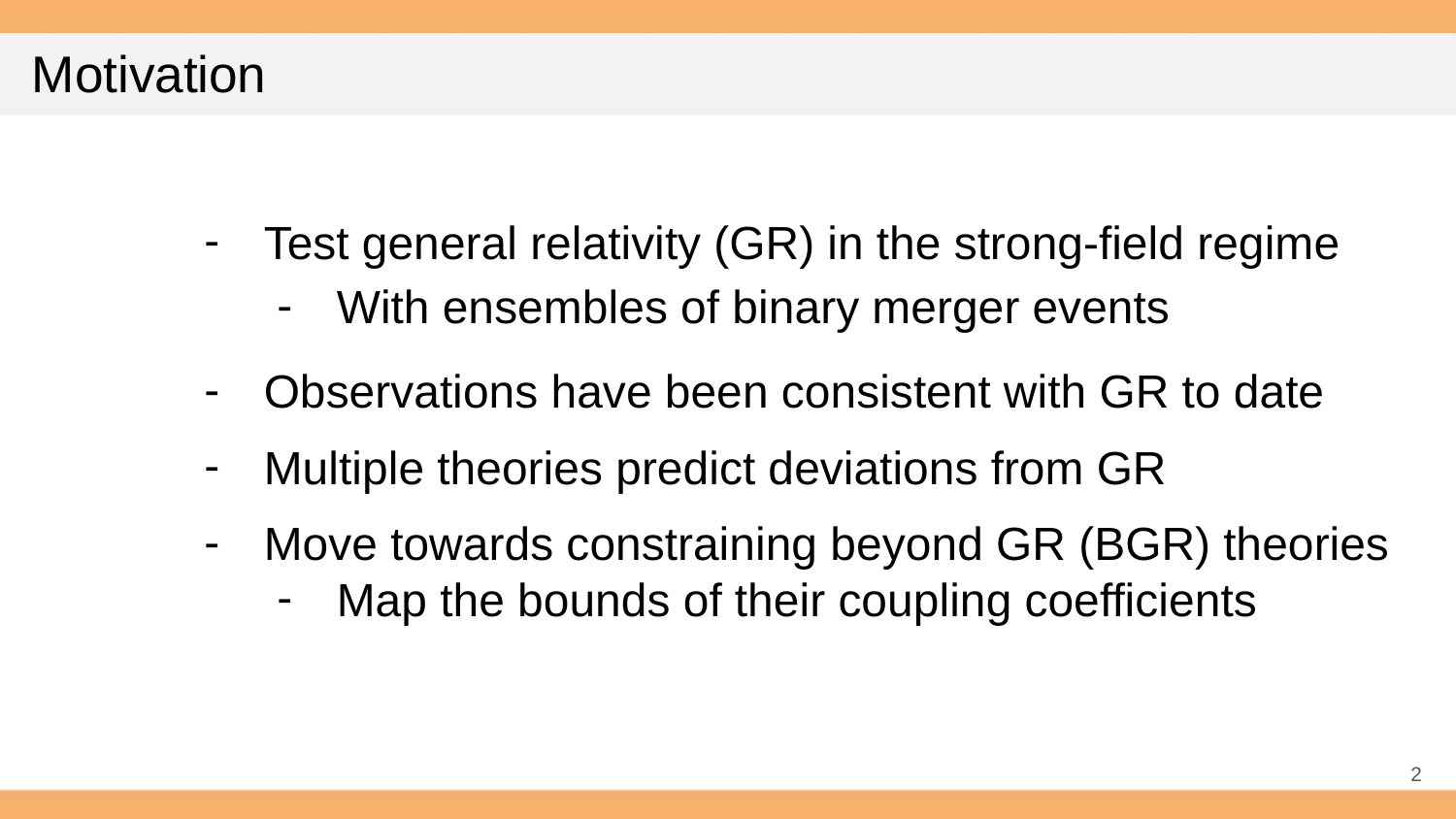

# Motivation
Test general relativity (GR) in the strong-field regime
With ensembles of binary merger events
Observations have been consistent with GR to date
Multiple theories predict deviations from GR
Move towards constraining beyond GR (BGR) theories
Map the bounds of their coupling coefficients

2